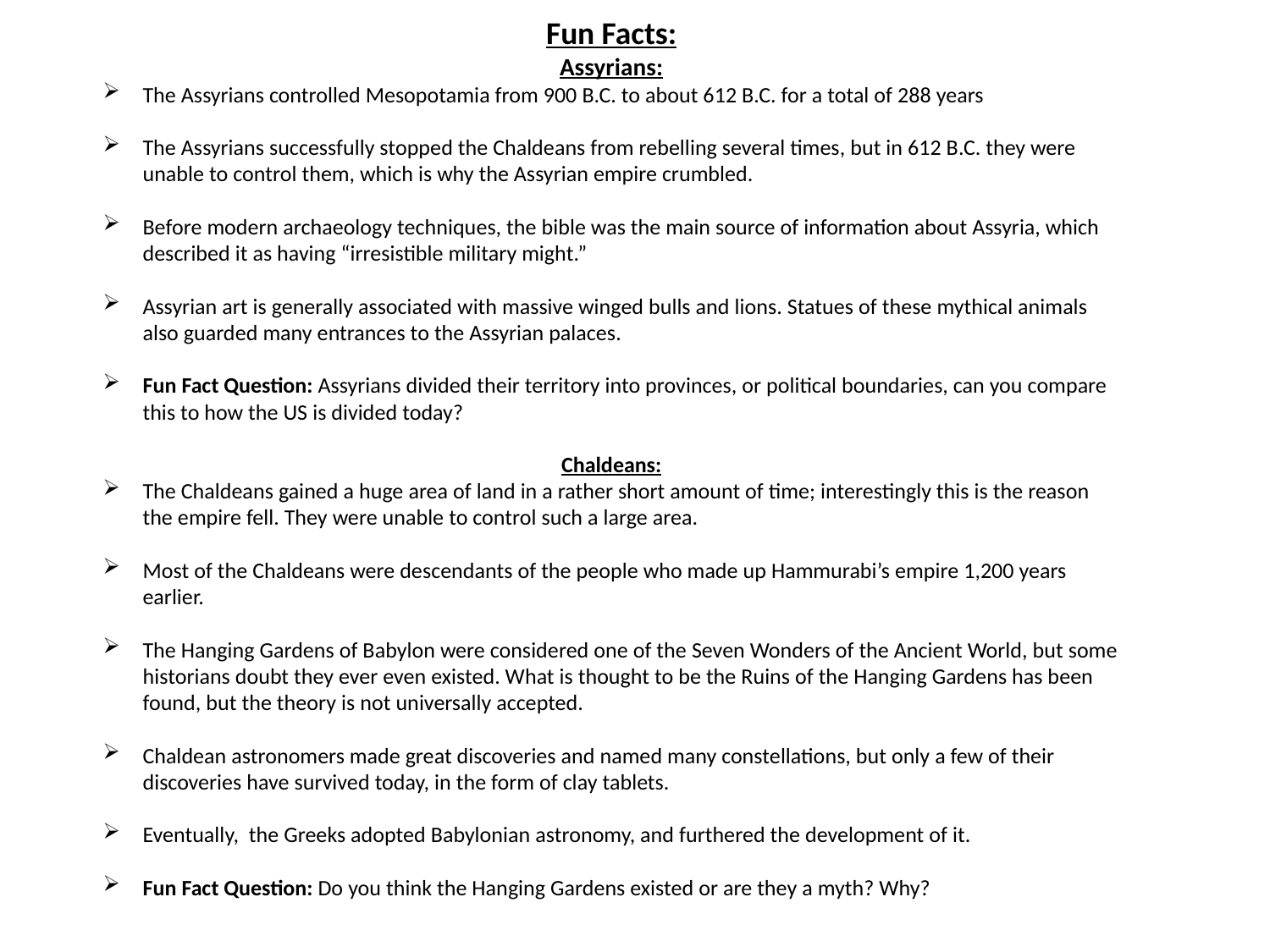

Fun Facts:
Assyrians:
The Assyrians controlled Mesopotamia from 900 B.C. to about 612 B.C. for a total of 288 years

The Assyrians successfully stopped the Chaldeans from rebelling several times, but in 612 B.C. they were unable to control them, which is why the Assyrian empire crumbled.

Before modern archaeology techniques, the bible was the main source of information about Assyria, which described it as having “irresistible military might.”

Assyrian art is generally associated with massive winged bulls and lions. Statues of these mythical animals also guarded many entrances to the Assyrian palaces.

Fun Fact Question: Assyrians divided their territory into provinces, or political boundaries, can you compare this to how the US is divided today?

Chaldeans:
The Chaldeans gained a huge area of land in a rather short amount of time; interestingly this is the reason the empire fell. They were unable to control such a large area.

Most of the Chaldeans were descendants of the people who made up Hammurabi’s empire 1,200 years earlier.

The Hanging Gardens of Babylon were considered one of the Seven Wonders of the Ancient World, but some historians doubt they ever even existed. What is thought to be the Ruins of the Hanging Gardens has been found, but the theory is not universally accepted.

Chaldean astronomers made great discoveries and named many constellations, but only a few of their discoveries have survived today, in the form of clay tablets.

Eventually,  the Greeks adopted Babylonian astronomy, and furthered the development of it.

Fun Fact Question: Do you think the Hanging Gardens existed or are they a myth? Why?